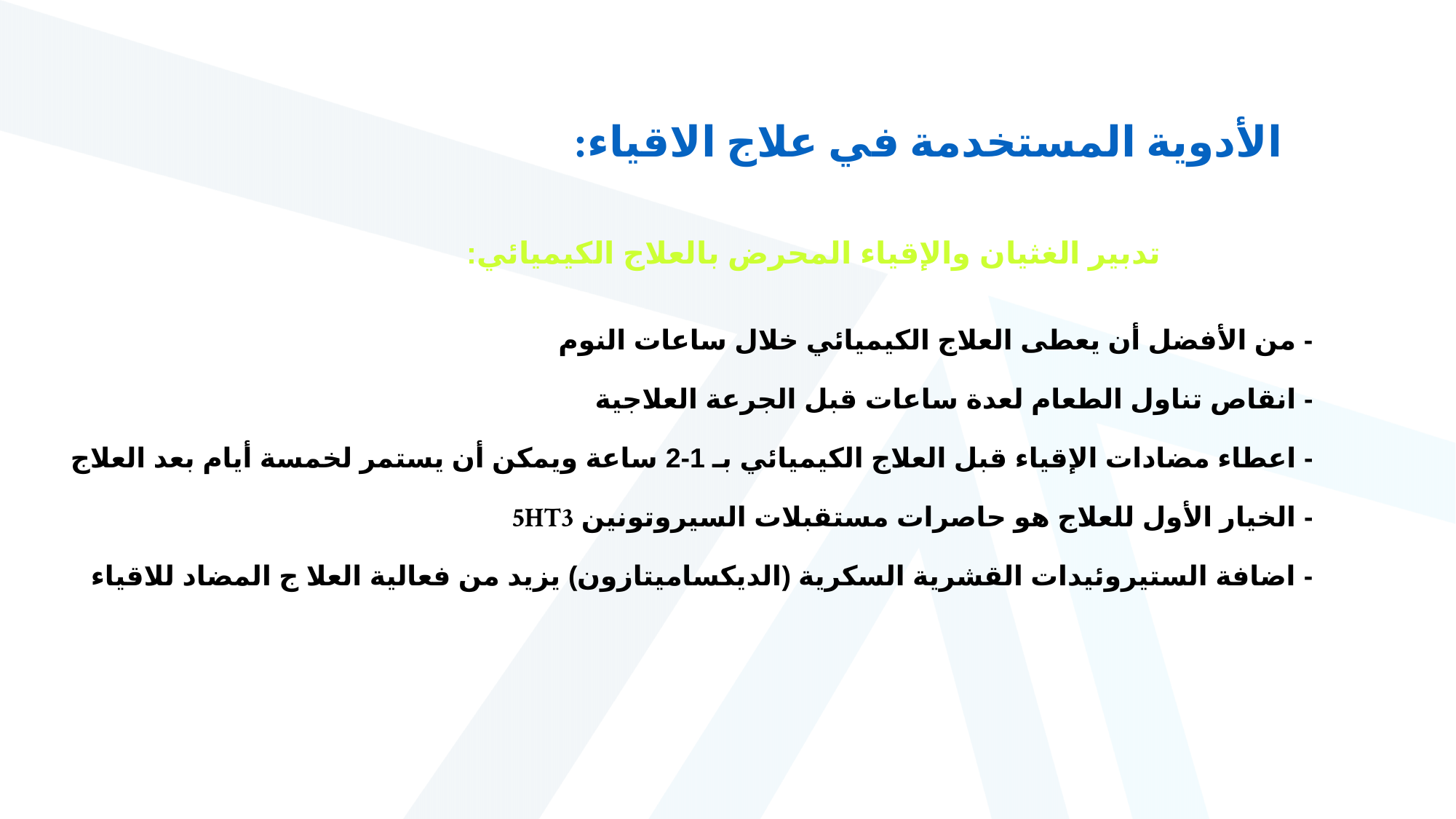

الأدوية المستخدمة في علاج الاقياء:
تدبير الغثيان والإقياء المحرض بالعلاج الكيميائي:
- من الأفضل أن يعطى العلاج الكيميائي خلال ساعات النوم
- انقاص تناول الطعام لعدة ساعات قبل الجرعة العلاجية
- اعطاء مضادات الإقياء قبل العلاج الكيميائي بـ 1-2 ساعة ويمكن أن يستمر لخمسة أيام بعد العلاج
- الخيار الأول للعلاج هو حاصرات مستقبلات السيروتونين 5HT3
- اضافة الستيروئيدات القشرية السكرية (الديكساميتازون) يزيد من فعالية العلا ج المضاد للاقياء